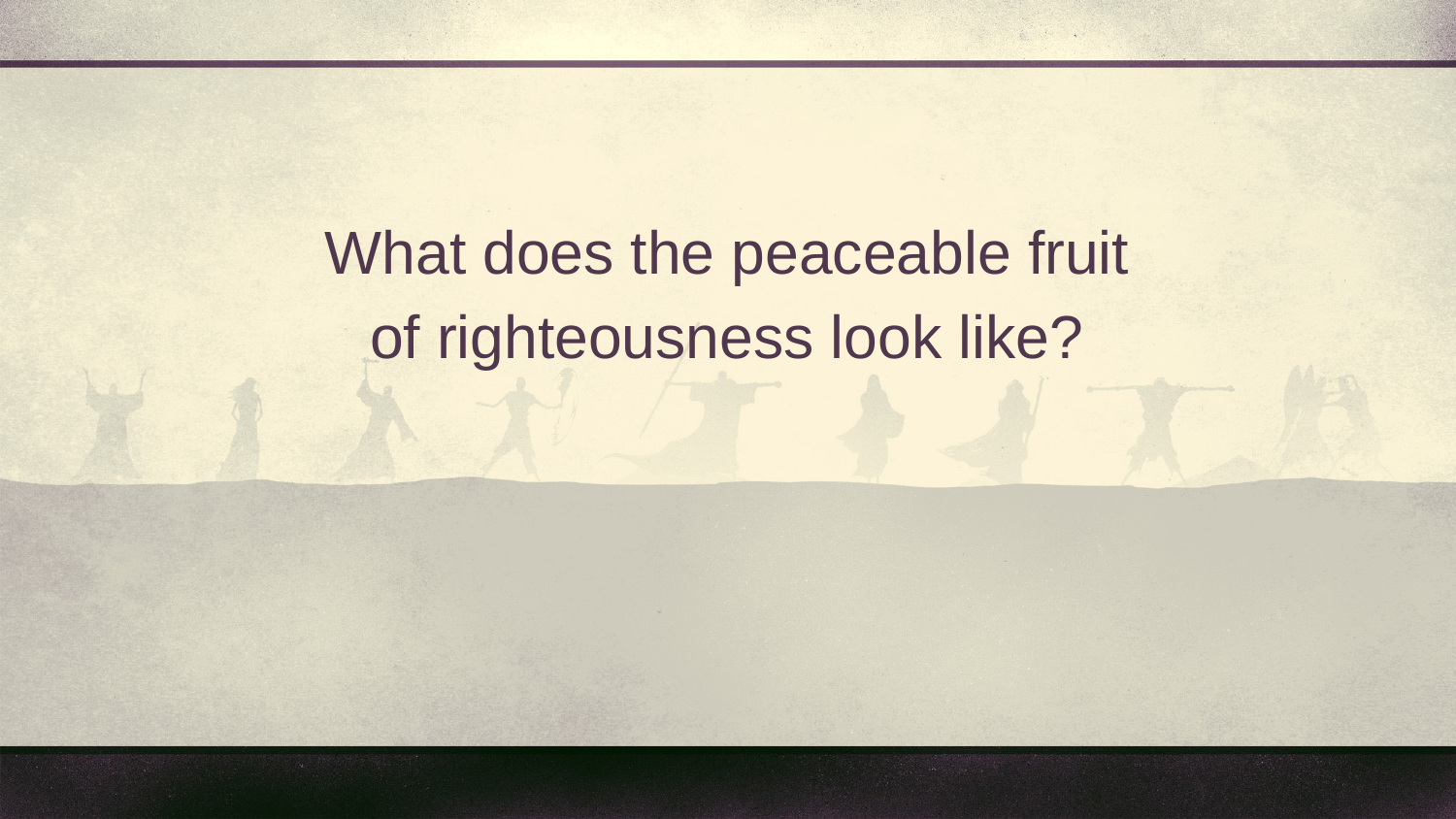

What does the peaceable fruit
of righteousness look like?